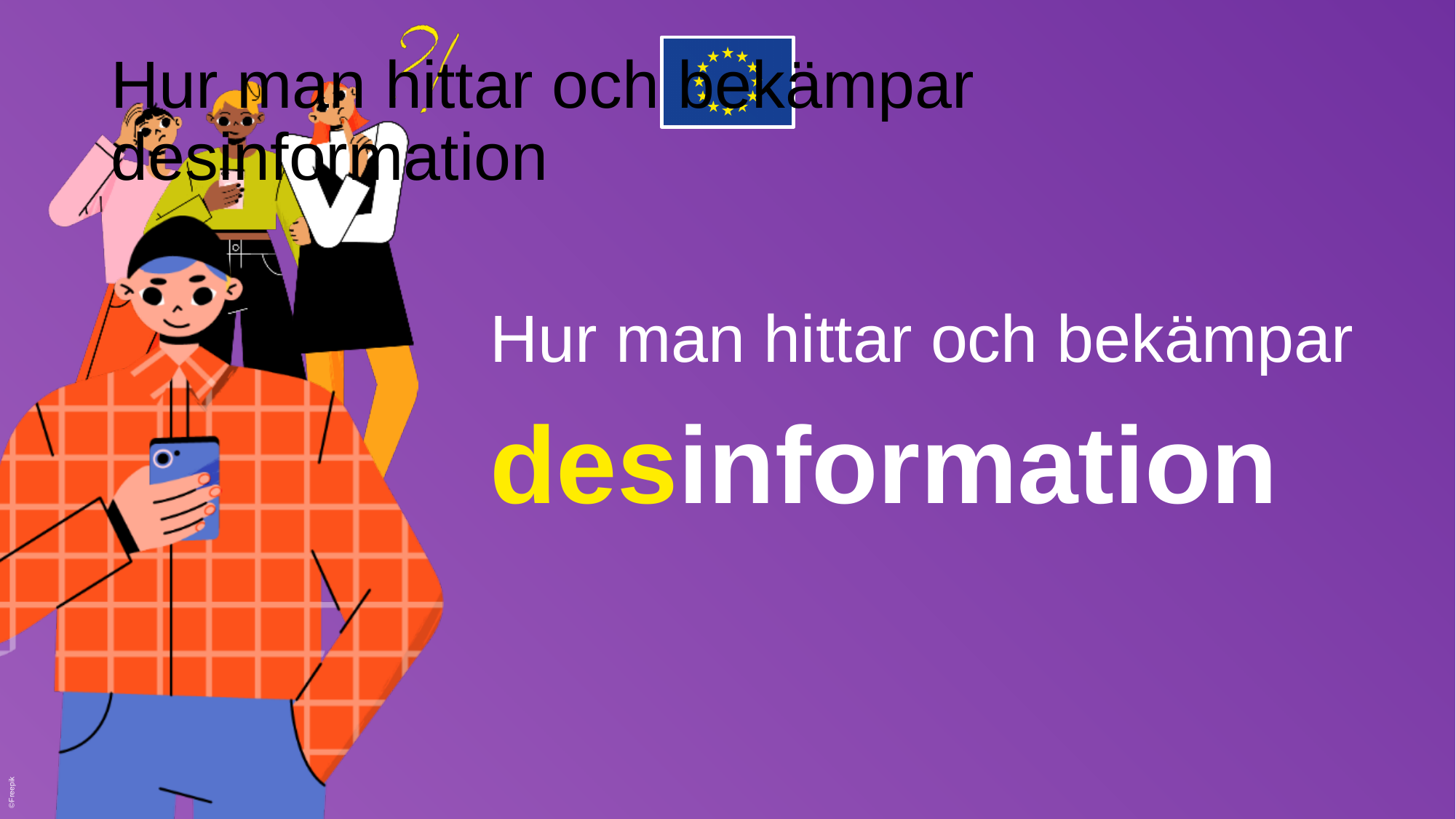

Hur man hittar och bekämpar desinformation
©Freepik